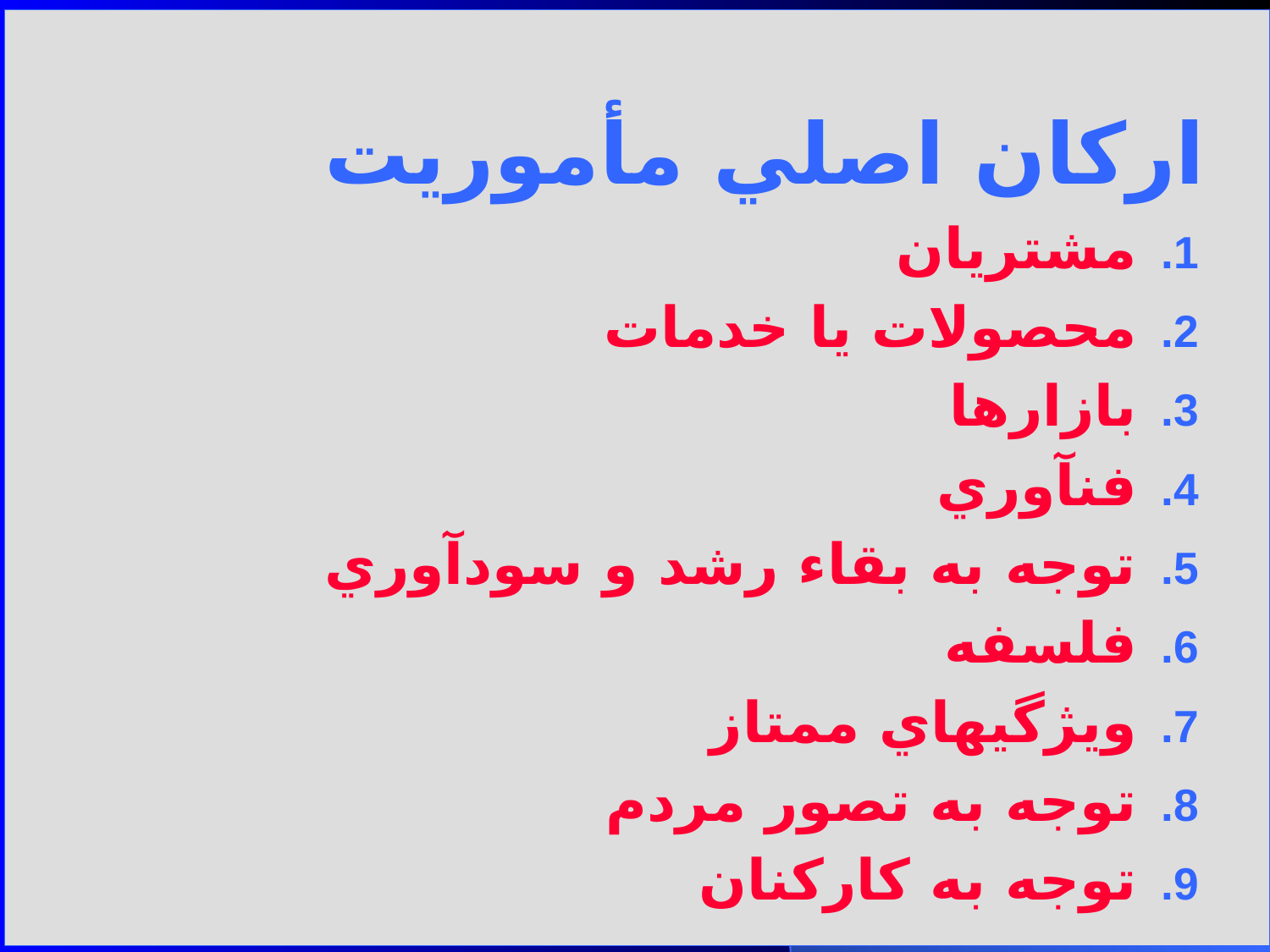

اركان اصلي مأموريت
 مشتريان
 محصولات يا خدمات
 بازار‏ها
 فن‏آوري
 توجه به بقاء رشد و سودآوري
 فلسفه
 ويژگيهاي ممتاز
 توجه به تصور مردم
 توجه به كاركنان